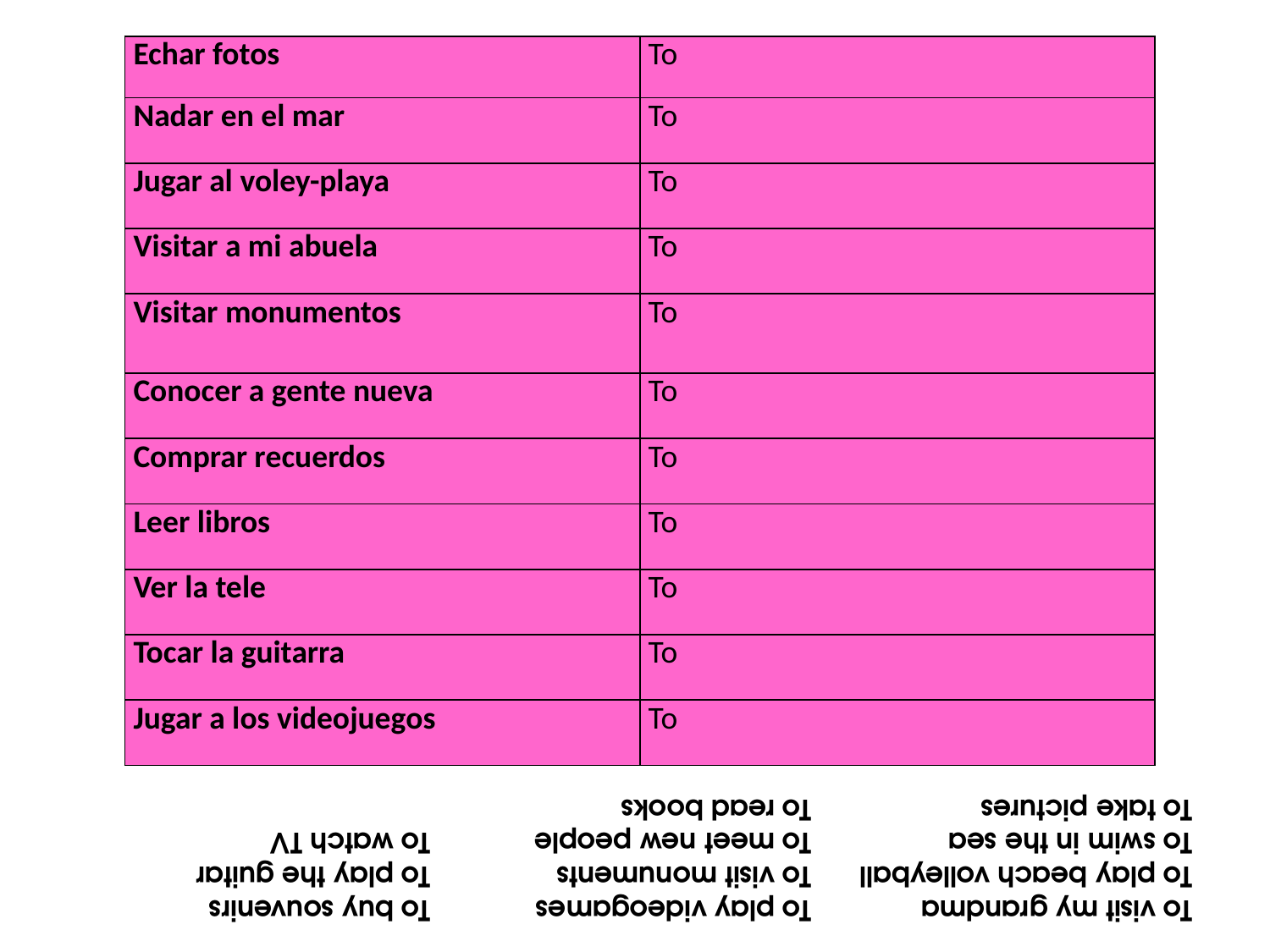

| Echar fotos | To |
| --- | --- |
| Nadar en el mar | To |
| Jugar al voley-playa | To |
| Visitar a mi abuela | To |
| Visitar monumentos | To |
| Conocer a gente nueva | To |
| Comprar recuerdos | To |
| Leer libros | To |
| Ver la tele | To |
| Tocar la guitarra | To |
| Jugar a los videojuegos | To |
To visit my grandma	To play videogames	To buy souvenirs
To play beach volleyball	To visit monuments	To play the guitar
To swim in the sea		To meet new people	To watch TV
To take pictures		To read books